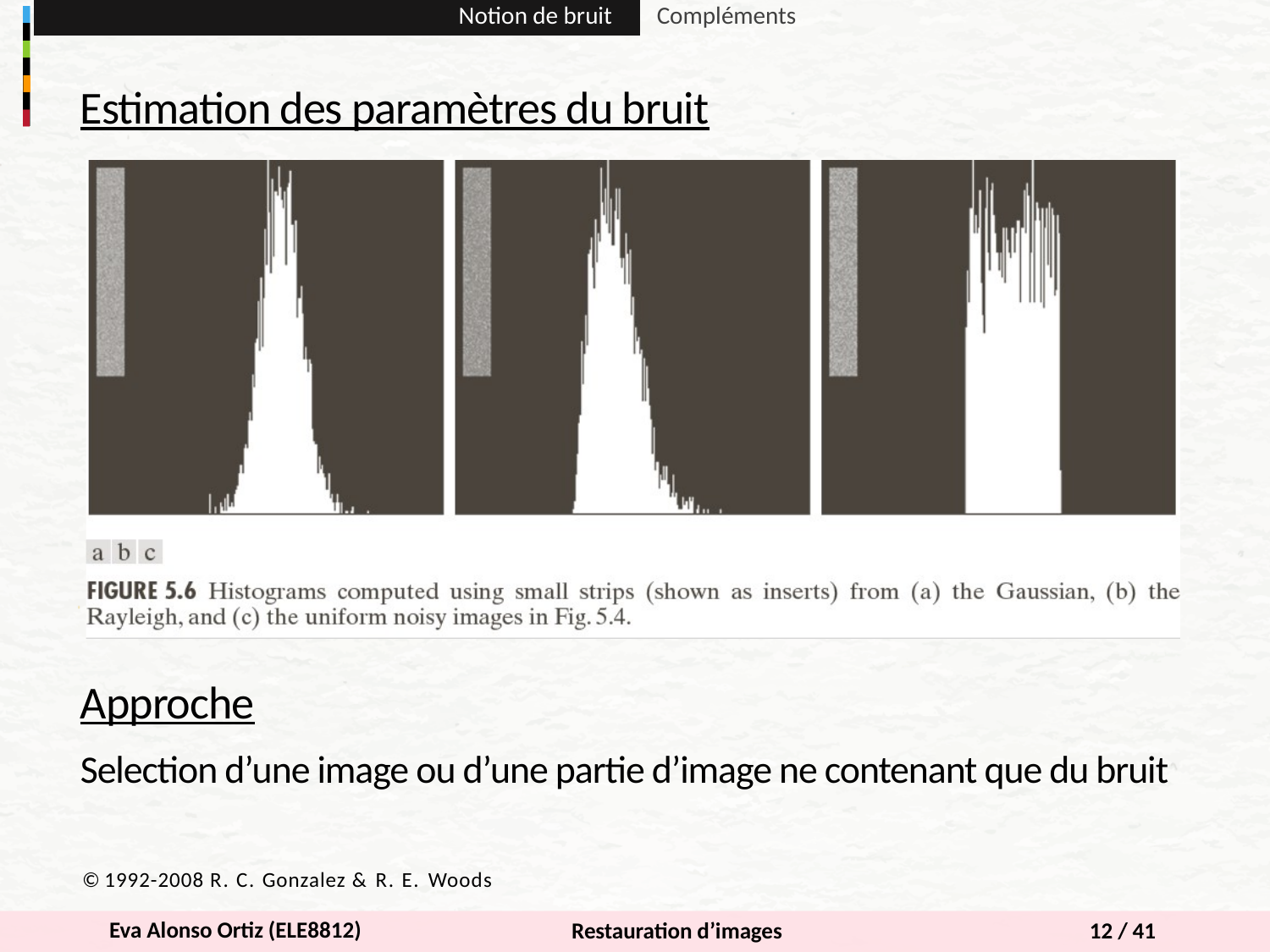

Notion de bruit
Compléments
Estimation des paramètres du bruit

Approche
Selection d’une image ou d’une partie d’image ne contenant que du bruit

© 1992-2008 R. C. Gonzalez & R. E. Woods